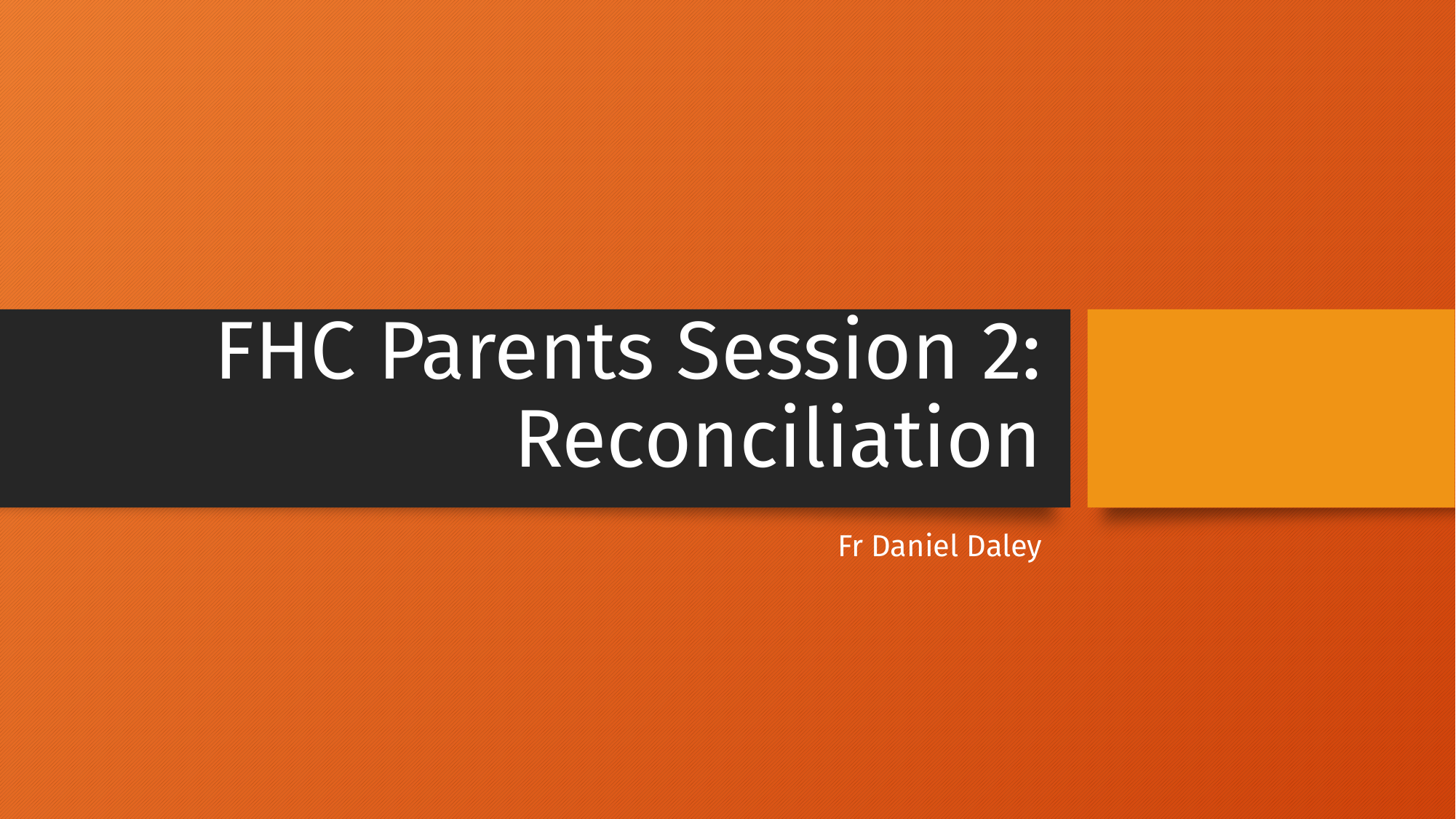

# FHC Parents Session 2: Reconciliation
Fr Daniel Daley